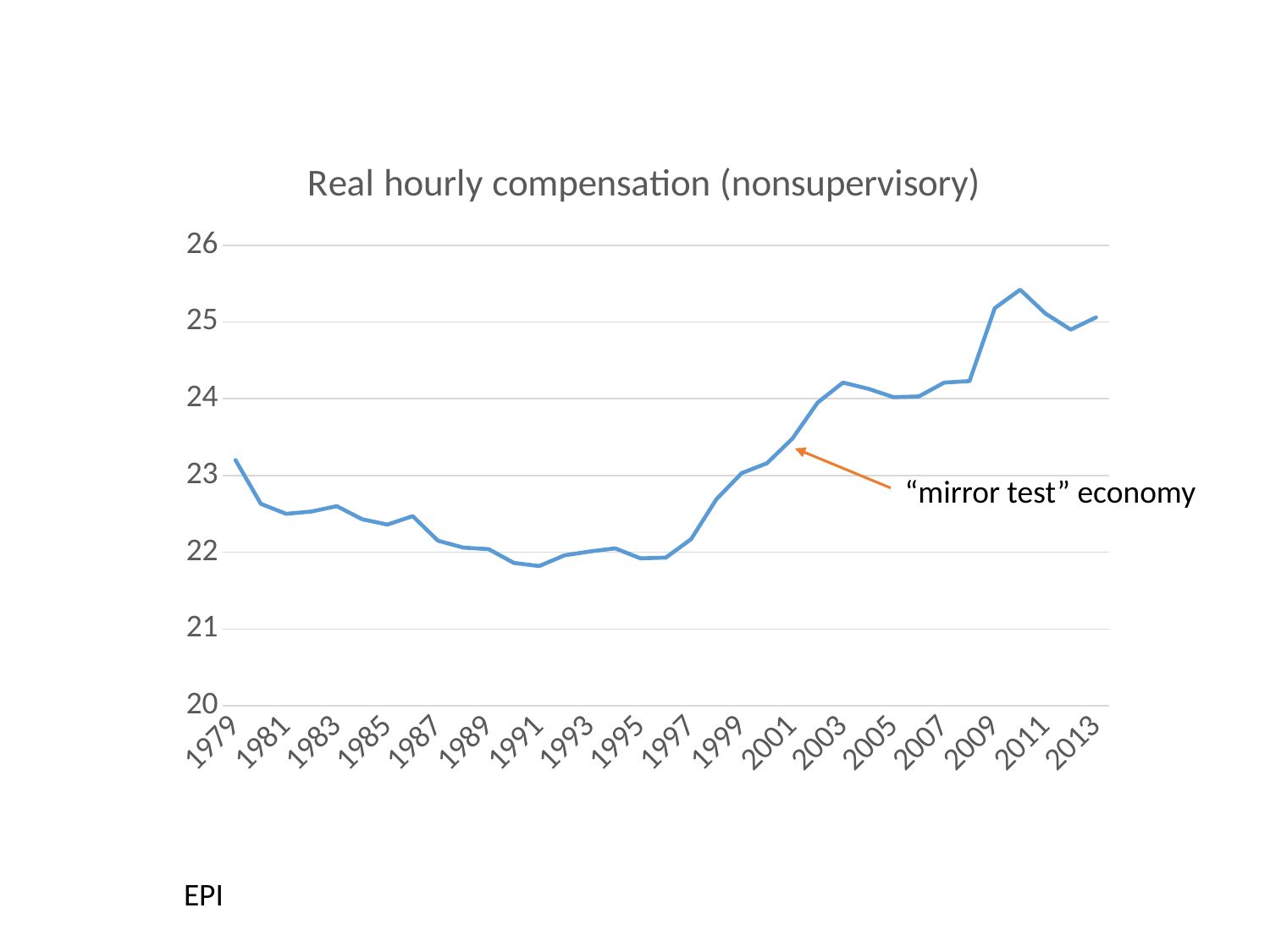

### Chart: Real hourly compensation (nonsupervisory)

| Category | Real hourly compensation |
|---|---|
| 1979 | 23.2 |
| 1980 | 22.63 |
| 1981 | 22.5 |
| 1982 | 22.53 |
| 1983 | 22.6 |
| 1984 | 22.43 |
| 1985 | 22.36 |
| 1986 | 22.47 |
| 1987 | 22.15 |
| 1988 | 22.06 |
| 1989 | 22.04 |
| 1990 | 21.86 |
| 1991 | 21.82 |
| 1992 | 21.96 |
| 1993 | 22.01 |
| 1994 | 22.05 |
| 1995 | 21.92 |
| 1996 | 21.93 |
| 1997 | 22.17 |
| 1998 | 22.69 |
| 1999 | 23.03 |
| 2000 | 23.16 |
| 2001 | 23.48 |
| 2002 | 23.95 |
| 2003 | 24.21 |
| 2004 | 24.13 |
| 2005 | 24.02 |
| 2006 | 24.03 |
| 2007 | 24.21 |
| 2008 | 24.23 |
| 2009 | 25.18 |
| 2010 | 25.42 |
| 2011 | 25.11 |
| 2012 | 24.9 |
| 2013 | 25.06 |
“mirror test” economy
EPI